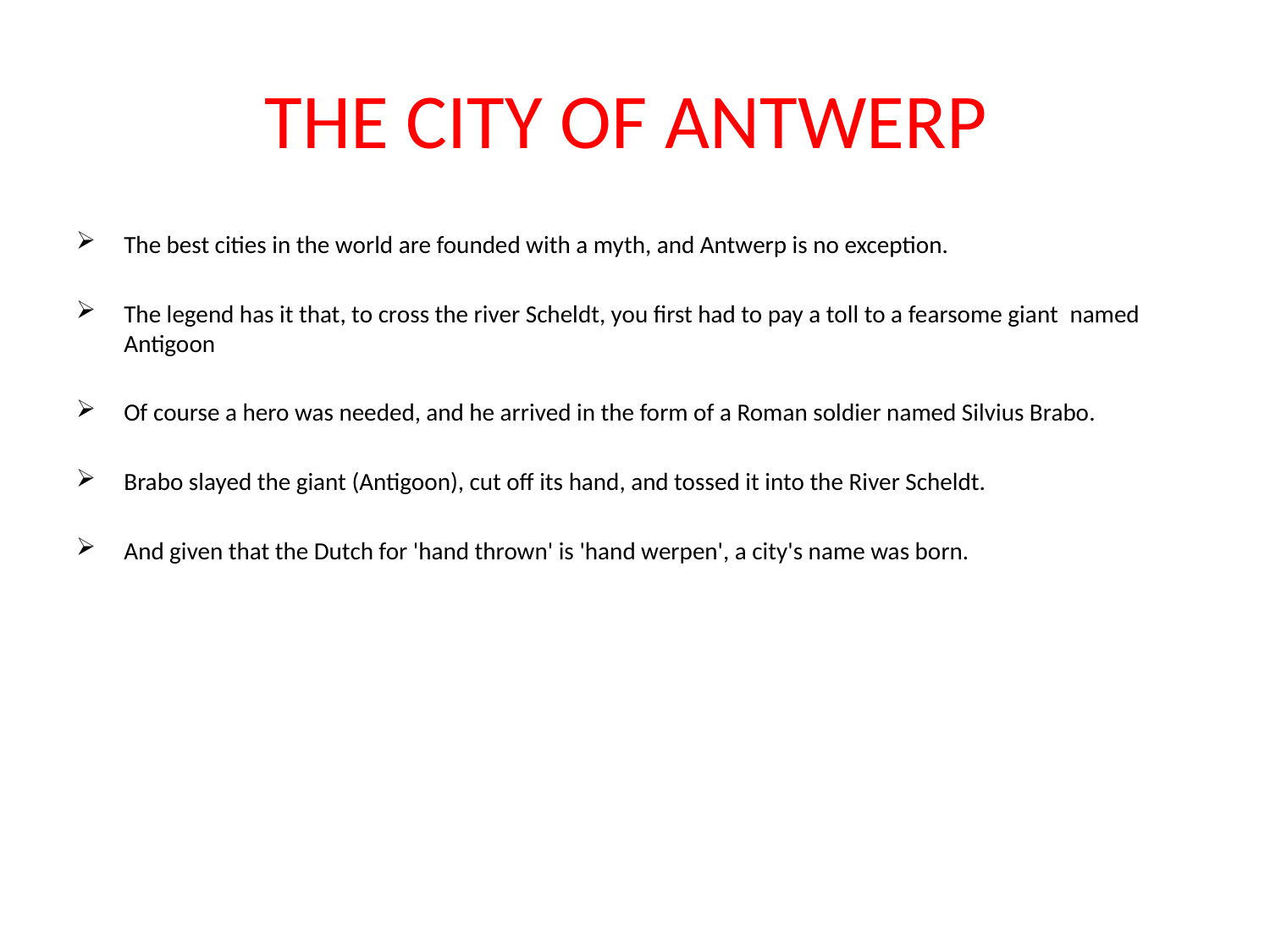

# THE CITY OF ANTWERP
The best cities in the world are founded with a myth, and Antwerp is no exception.

The legend has it that, to cross the river Scheldt, you first had to pay a toll to a fearsome giant  named  Antigoon

Of course a hero was needed, and he arrived in the form of a Roman soldier named Silvius Brabo.

Brabo slayed the giant (Antigoon), cut off its hand, and tossed it into the River Scheldt.

And given that the Dutch for 'hand thrown' is 'hand werpen', a city's name was born.